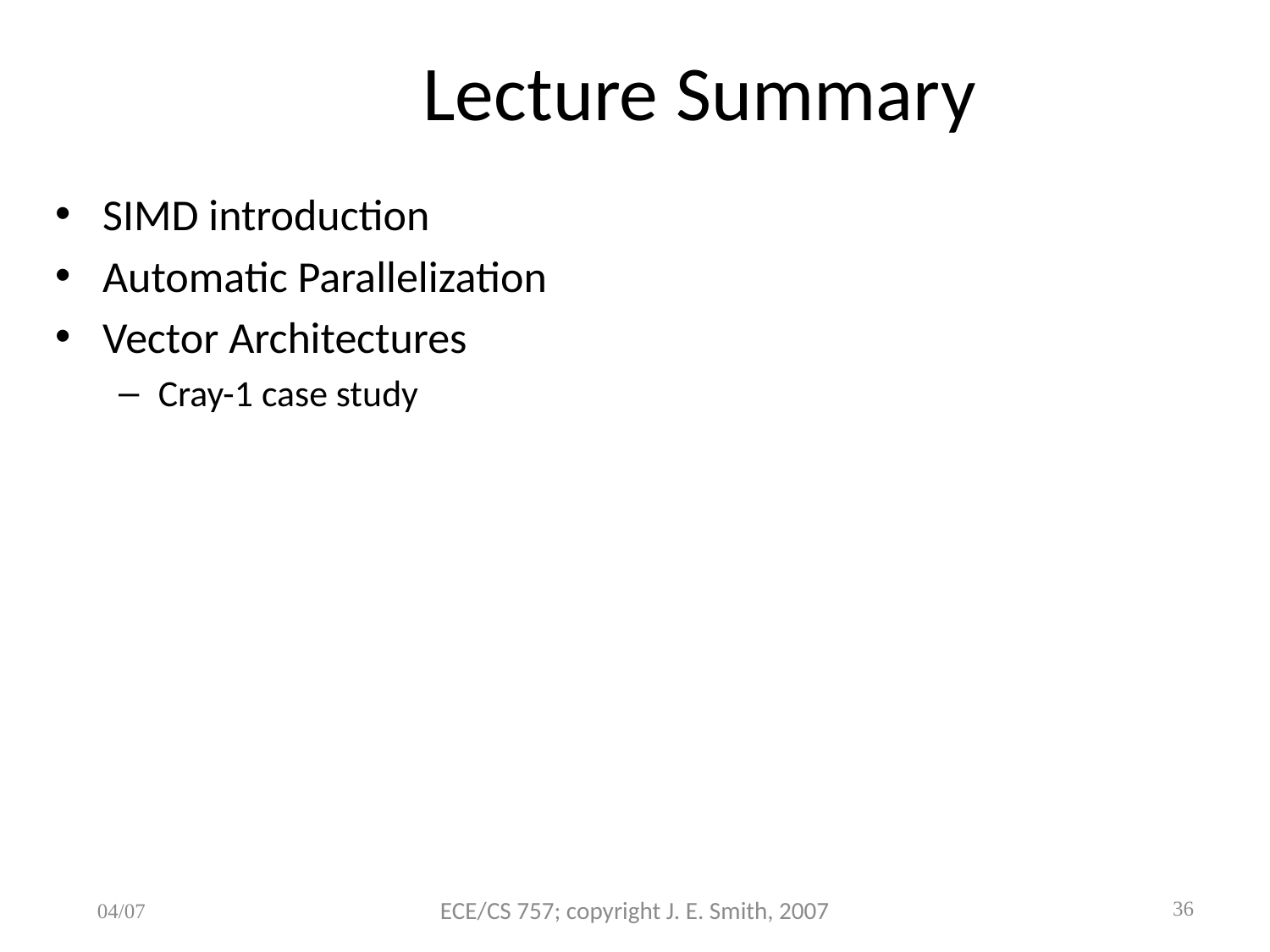

# Lecture Summary
SIMD introduction
Automatic Parallelization
Vector Architectures
Cray-1 case study
ECE/CS 757; copyright J. E. Smith, 2007
04/07
36